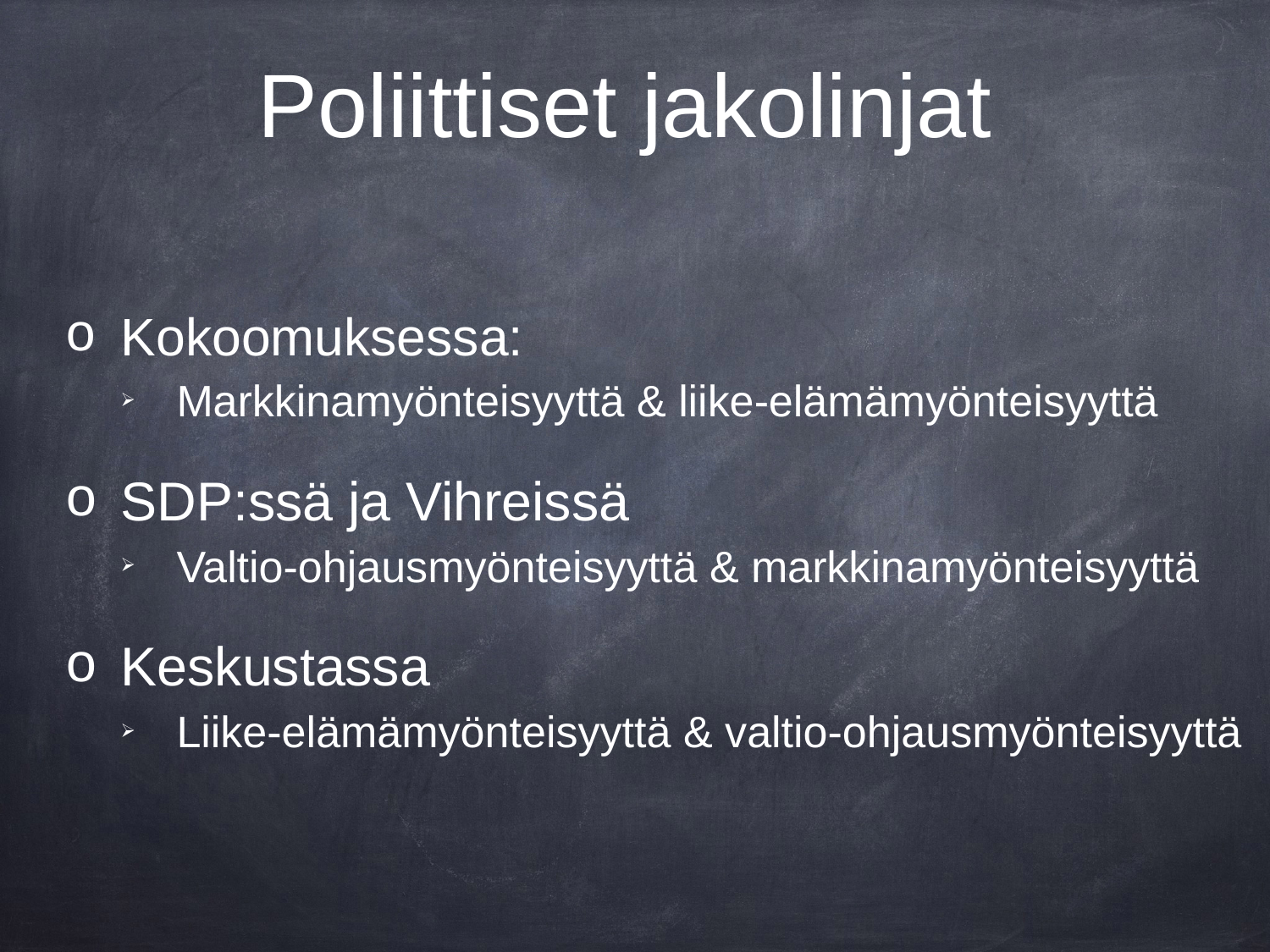

# Poliittiset jakolinjat

Kokoomuksessa:
Markkinamyönteisyyttä & liike-elämämyönteisyyttä
SDP:ssä ja Vihreissä
Valtio-ohjausmyönteisyyttä & markkinamyönteisyyttä
Keskustassa
Liike-elämämyönteisyyttä & valtio-ohjausmyönteisyyttä